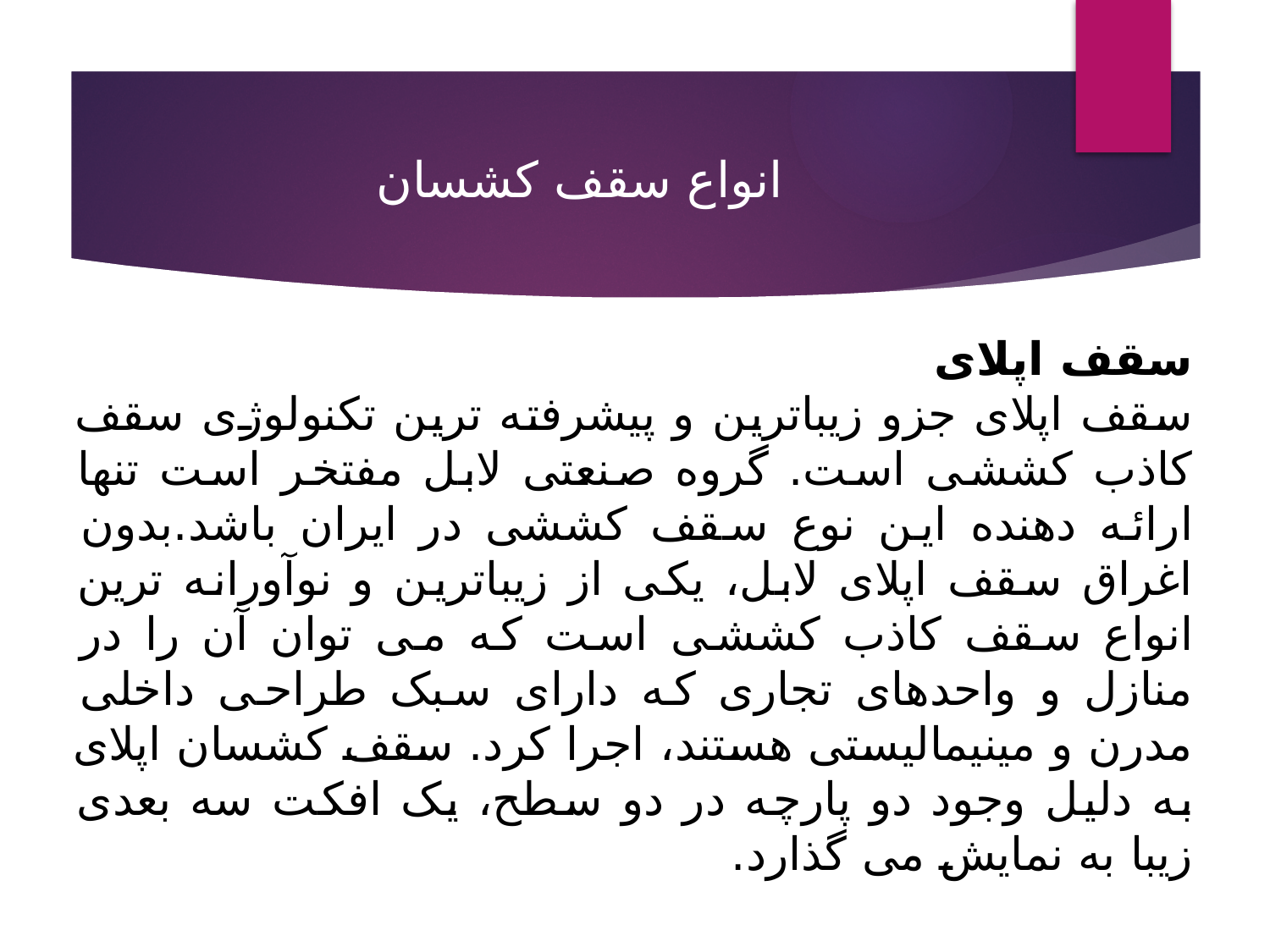

# انواع سقف کشسان
سقف اپلای
سقف اپلای جزو زیباترین و پیشرفته ترین تکنولوژی سقف کاذب کششی است. گروه صنعتی لابل مفتخر است تنها ارائه دهنده این نوع سقف کششی در ایران باشد.بدون اغراق سقف اپلای لابل، یکی از زیباترین و نوآورانه ترین انواع سقف کاذب کششی است که می توان آن را در منازل و واحدهای تجاری که دارای سبک طراحی داخلی مدرن و مینیمالیستی هستند، اجرا کرد. سقف کشسان اپلای به دلیل وجود دو پارچه در دو سطح، یک افکت سه بعدی زیبا به نمایش می گذارد.